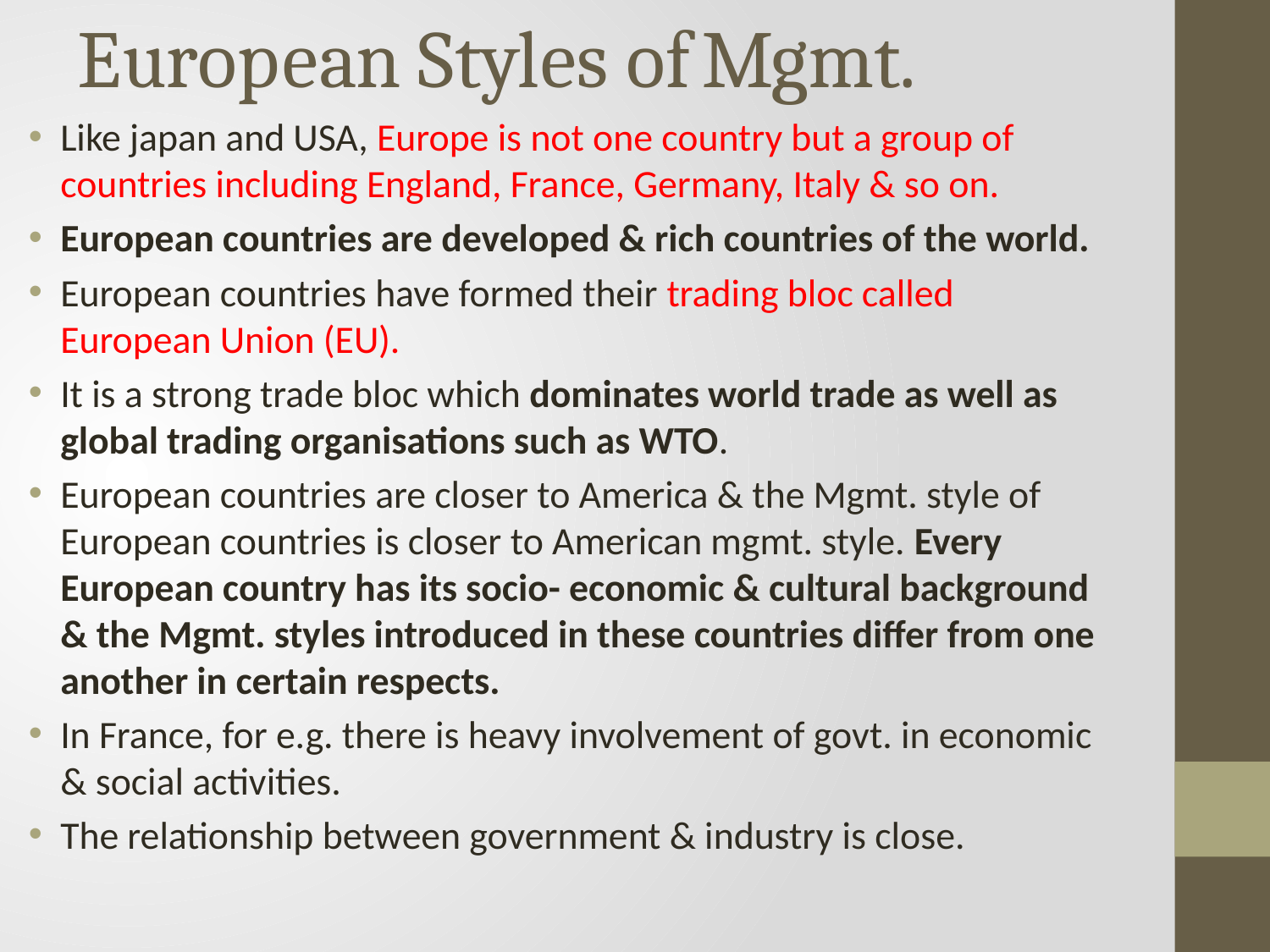

# European Styles of Mgmt.
Like japan and USA, Europe is not one country but a group of countries including England, France, Germany, Italy & so on.
European countries are developed & rich countries of the world.
European countries have formed their trading bloc called European Union (EU).
It is a strong trade bloc which dominates world trade as well as global trading organisations such as WTO.
European countries are closer to America & the Mgmt. style of European countries is closer to American mgmt. style. Every European country has its socio- economic & cultural background & the Mgmt. styles introduced in these countries differ from one another in certain respects.
In France, for e.g. there is heavy involvement of govt. in economic & social activities.
The relationship between government & industry is close.